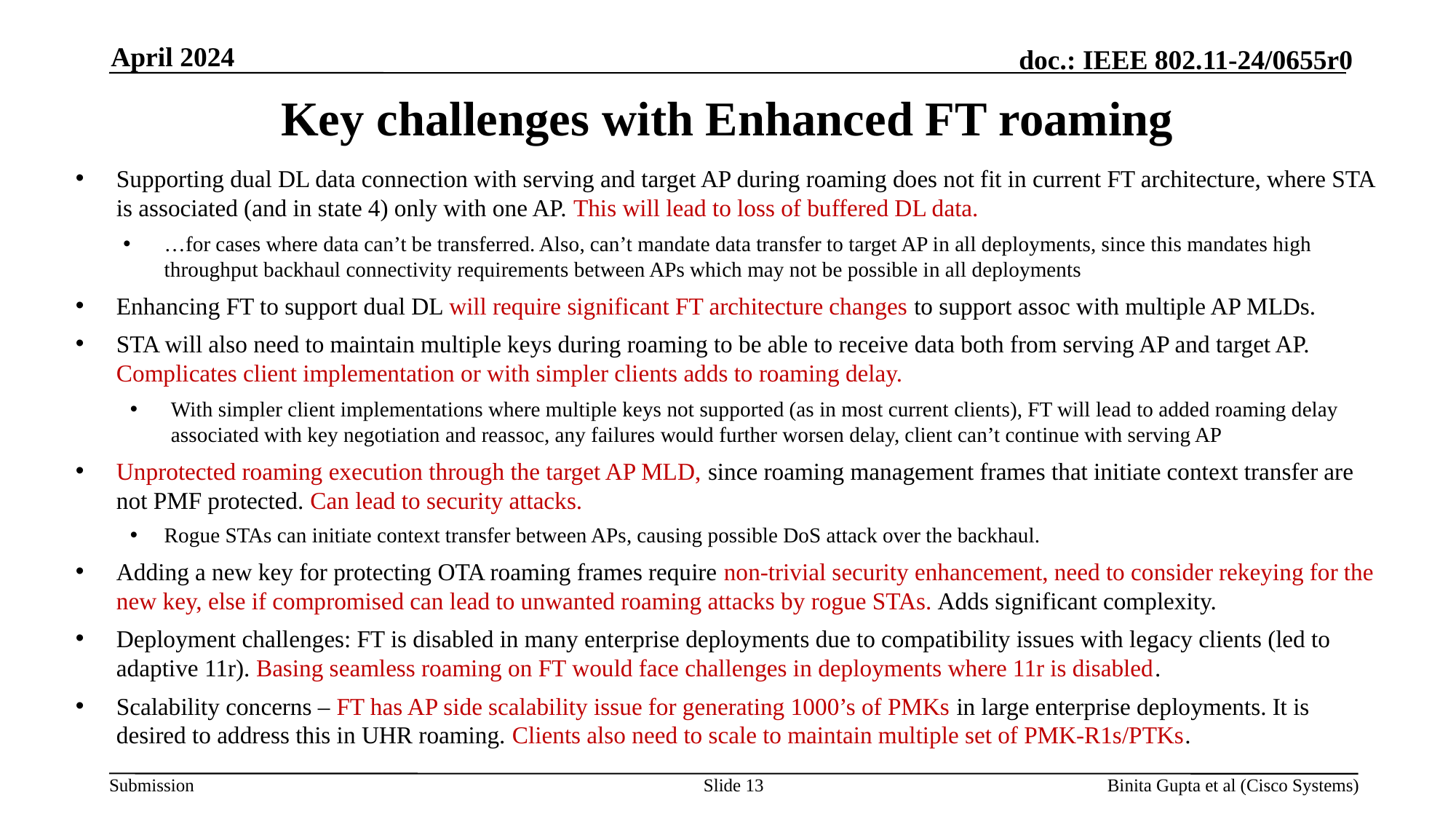

April 2024
# Key challenges with Enhanced FT roaming
Supporting dual DL data connection with serving and target AP during roaming does not fit in current FT architecture, where STA is associated (and in state 4) only with one AP. This will lead to loss of buffered DL data.
…for cases where data can’t be transferred. Also, can’t mandate data transfer to target AP in all deployments, since this mandates high throughput backhaul connectivity requirements between APs which may not be possible in all deployments
Enhancing FT to support dual DL will require significant FT architecture changes to support assoc with multiple AP MLDs.
STA will also need to maintain multiple keys during roaming to be able to receive data both from serving AP and target AP. Complicates client implementation or with simpler clients adds to roaming delay.
With simpler client implementations where multiple keys not supported (as in most current clients), FT will lead to added roaming delay associated with key negotiation and reassoc, any failures would further worsen delay, client can’t continue with serving AP
Unprotected roaming execution through the target AP MLD, since roaming management frames that initiate context transfer are not PMF protected. Can lead to security attacks.
Rogue STAs can initiate context transfer between APs, causing possible DoS attack over the backhaul.
Adding a new key for protecting OTA roaming frames require non-trivial security enhancement, need to consider rekeying for the new key, else if compromised can lead to unwanted roaming attacks by rogue STAs. Adds significant complexity.
Deployment challenges: FT is disabled in many enterprise deployments due to compatibility issues with legacy clients (led to adaptive 11r). Basing seamless roaming on FT would face challenges in deployments where 11r is disabled.
Scalability concerns – FT has AP side scalability issue for generating 1000’s of PMKs in large enterprise deployments. It is desired to address this in UHR roaming. Clients also need to scale to maintain multiple set of PMK-R1s/PTKs.
Slide 13
Binita Gupta et al (Cisco Systems)